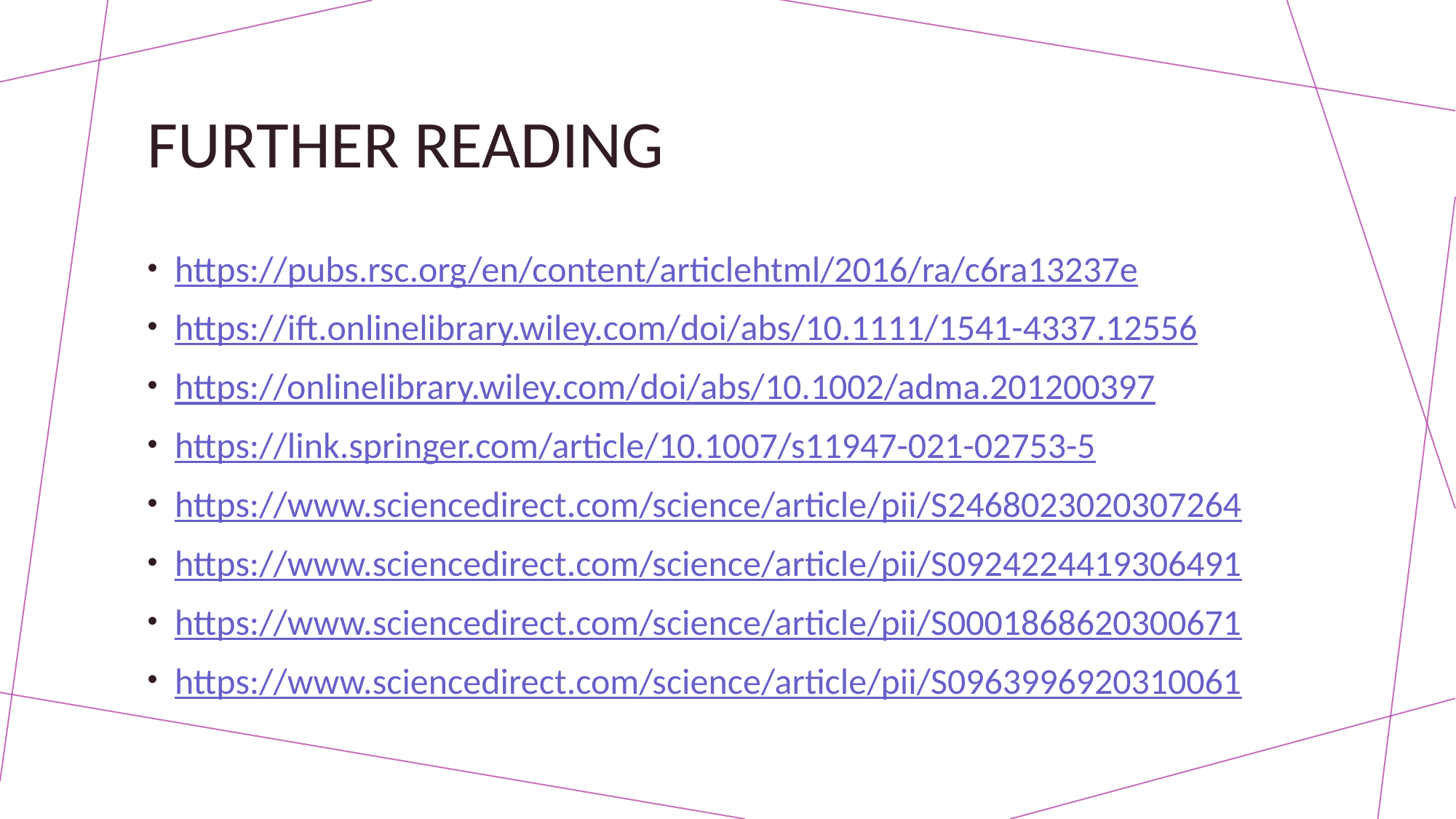

# FURTHER READING
https://pubs.rsc.org/en/content/articlehtml/2016/ra/c6ra13237e
https://ift.onlinelibrary.wiley.com/doi/abs/10.1111/1541-4337.12556
https://onlinelibrary.wiley.com/doi/abs/10.1002/adma.201200397
https://link.springer.com/article/10.1007/s11947-021-02753-5
https://www.sciencedirect.com/science/article/pii/S2468023020307264
https://www.sciencedirect.com/science/article/pii/S0924224419306491
https://www.sciencedirect.com/science/article/pii/S0001868620300671
https://www.sciencedirect.com/science/article/pii/S0963996920310061